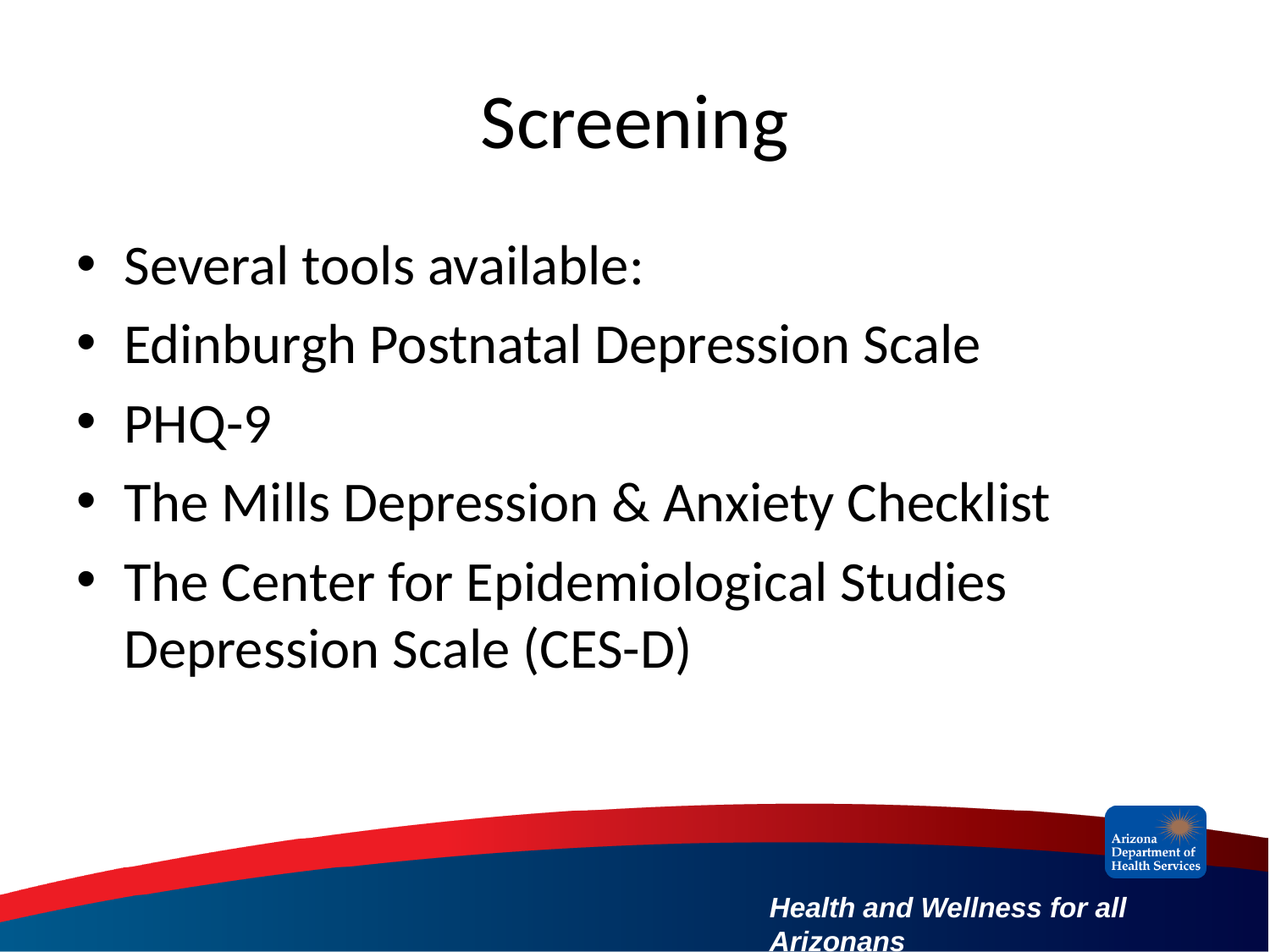

# Screening
Several tools available:
Edinburgh Postnatal Depression Scale
PHQ-9
The Mills Depression & Anxiety Checklist
The Center for Epidemiological Studies Depression Scale (CES-D)